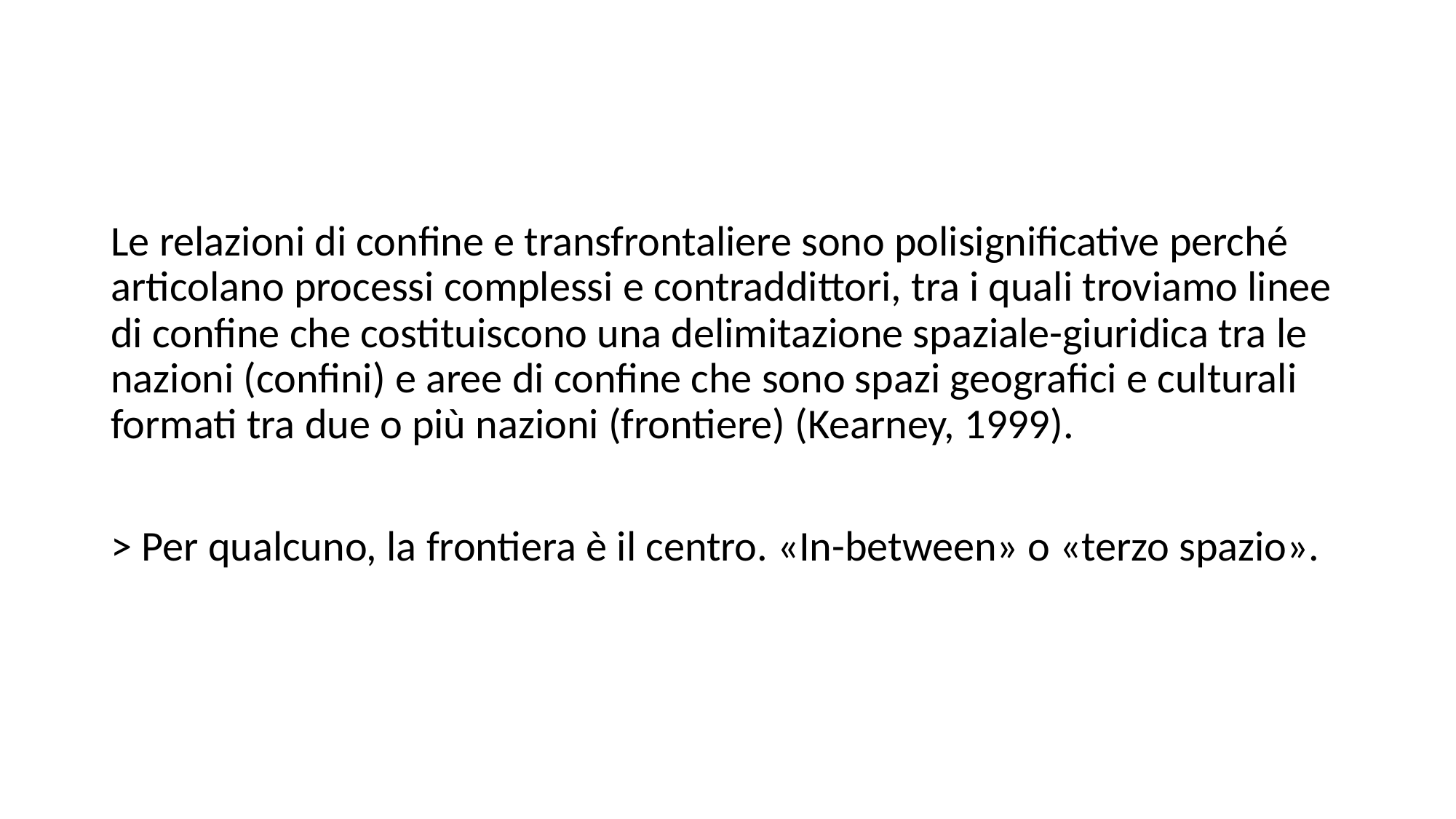

Le relazioni di confine e transfrontaliere sono polisignificative perché  articolano processi complessi e contraddittori, tra i quali troviamo linee di confine che costituiscono una delimitazione spaziale-giuridica tra le nazioni (confini) e aree di confine che sono spazi geografici e culturali formati tra due o più nazioni (frontiere) (Kearney, 1999).

> Per qualcuno, la frontiera è il centro. «In-between» o «terzo spazio».